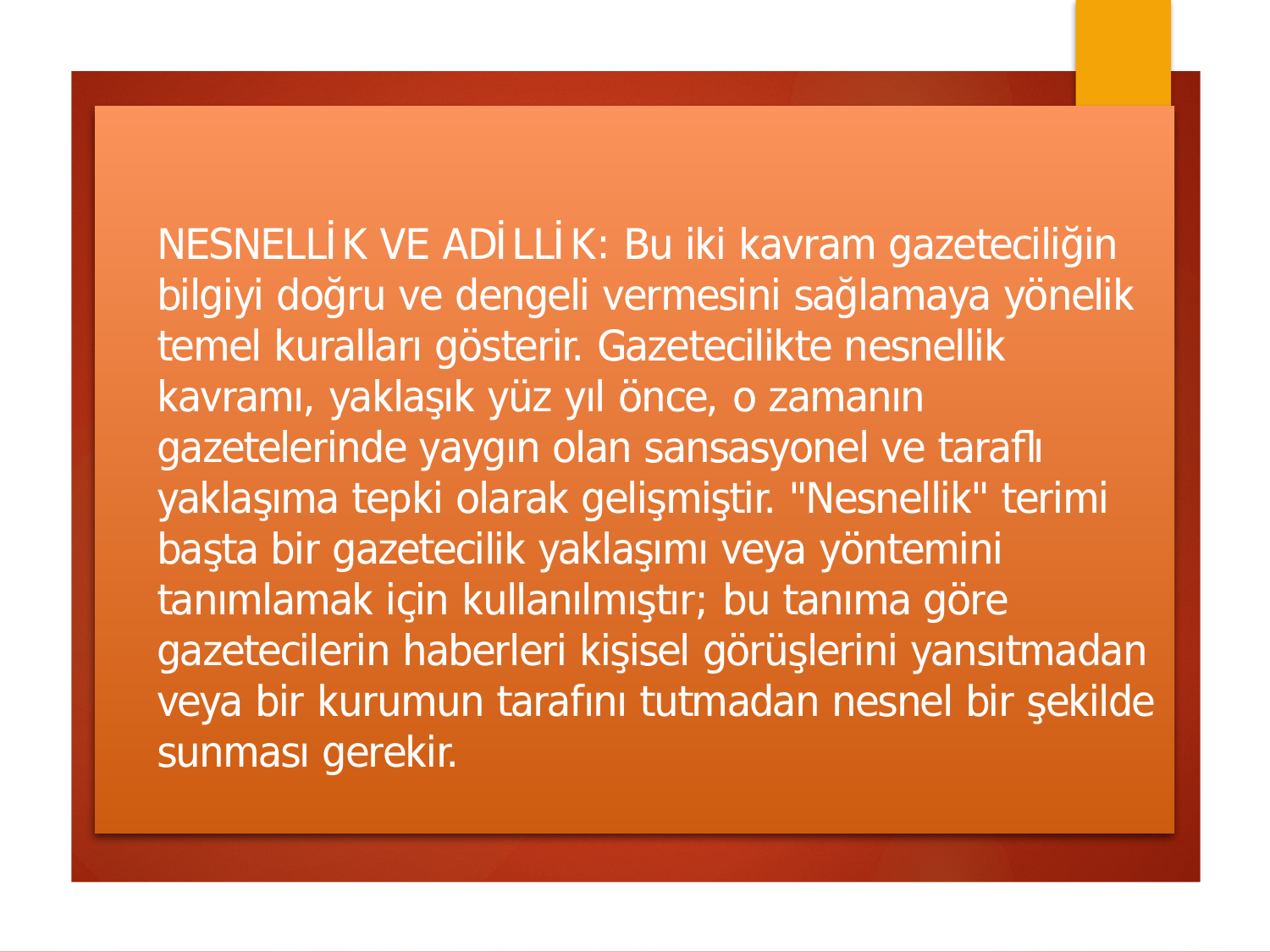

# NESNELLİK VE ADİLLİK: Bu iki kavram gazeteciliğin bilgiyi doğru ve dengeli vermesini sağlamaya yönelik temel kuralları gösterir. Gazetecilikte nesnellik kavramı, yaklaşık yüz yıl önce, o zamanın gazetelerinde yaygın olan sansasyonel ve taraflı yaklaşıma tepki olarak gelişmiştir. "Nesnellik" terimi başta bir gazetecilik yaklaşımı veya yöntemini tanımlamak için kullanılmıştır; bu tanıma göre gazetecilerin haberleri kişisel görüşlerini yansıtmadan veya bir kurumun tarafını tutmadan nesnel bir şekilde sunması gerekir.